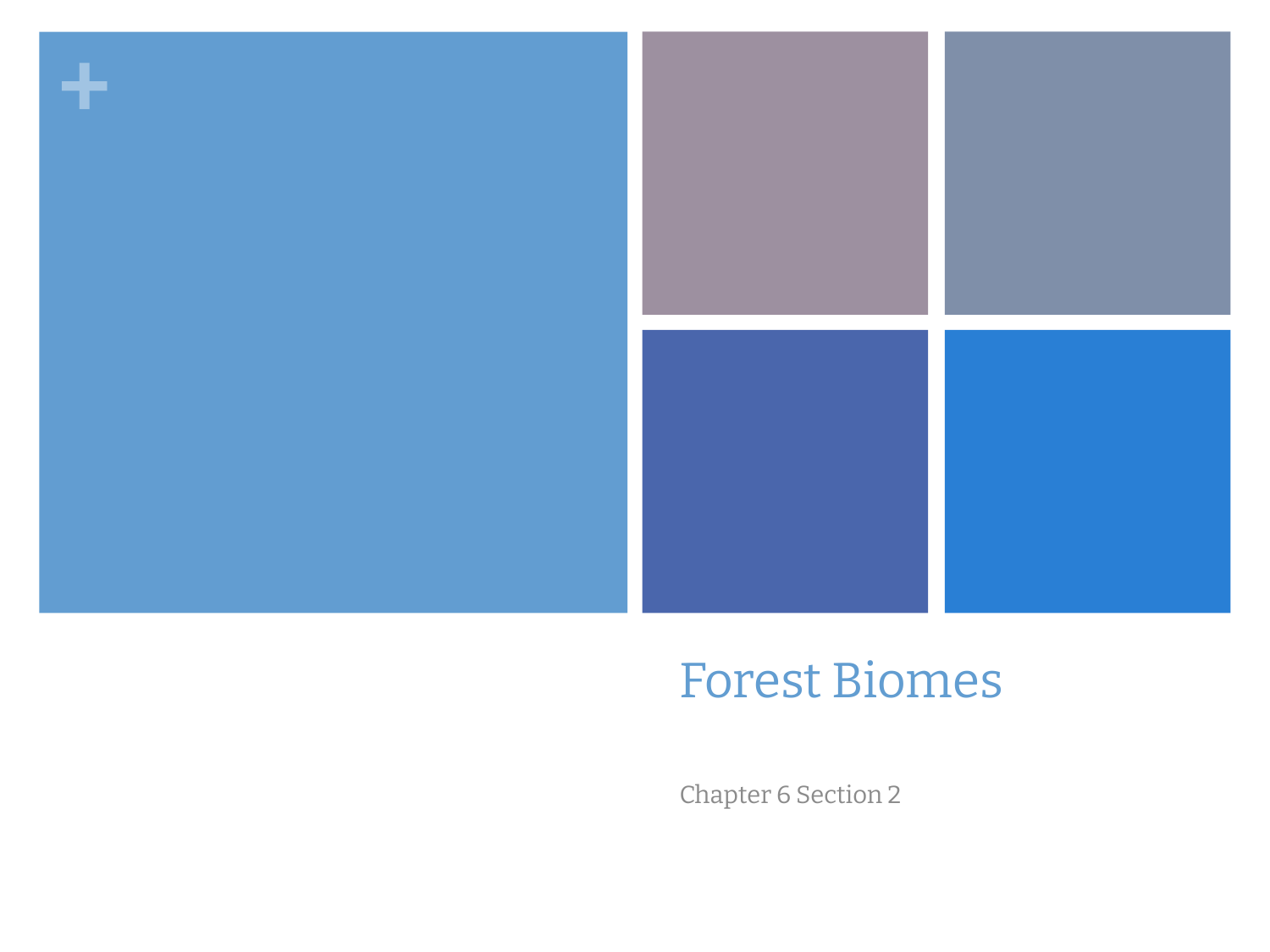

# Forest Biomes
Chapter 6 Section 2